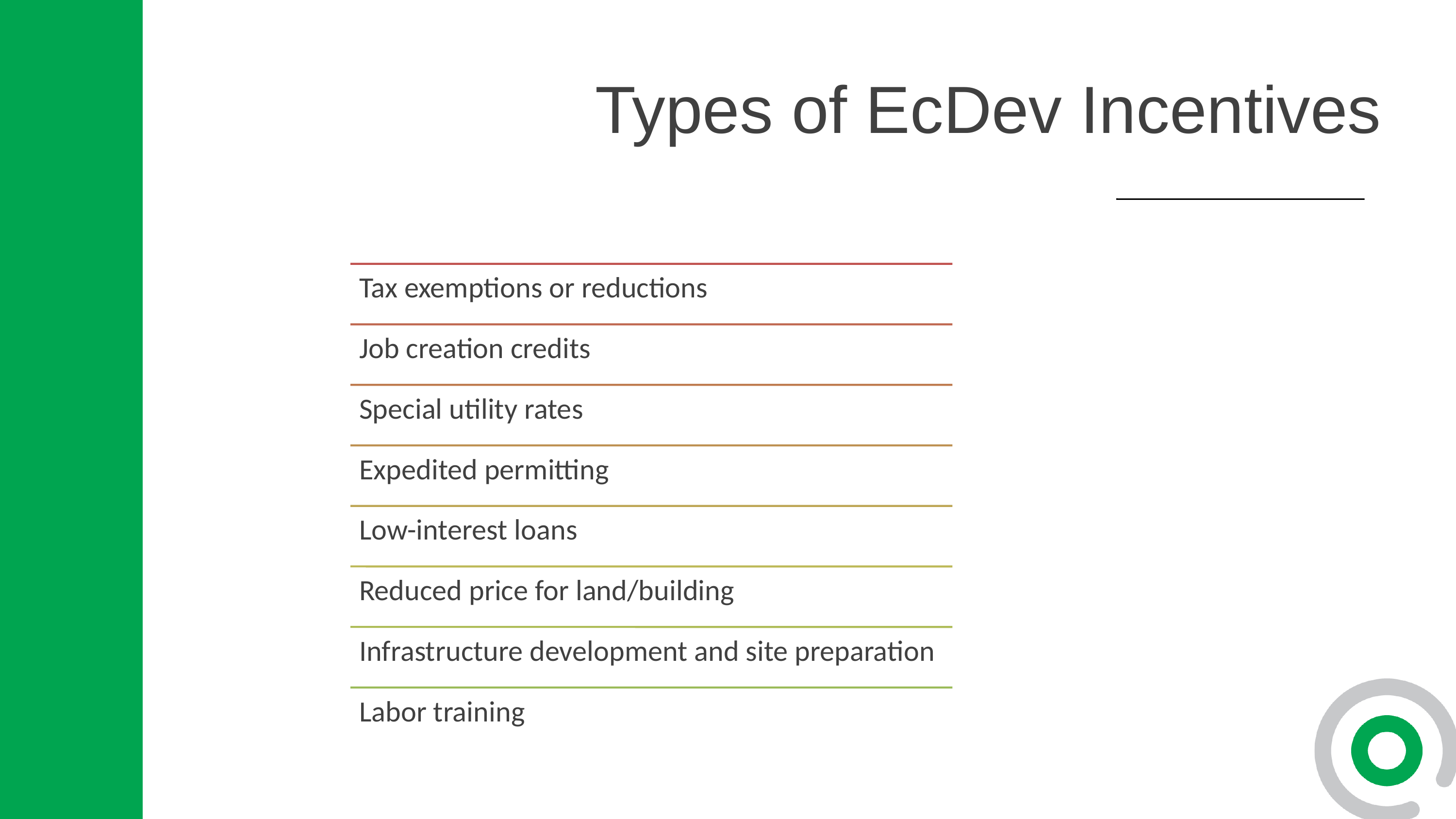

Types of EcDev Incentives

Tax exemptions or reductions
Job creation credits
Special utility rates
Expedited permitting
Low-interest loans
Reduced price for land/building
Infrastructure development and site preparation
Labor training